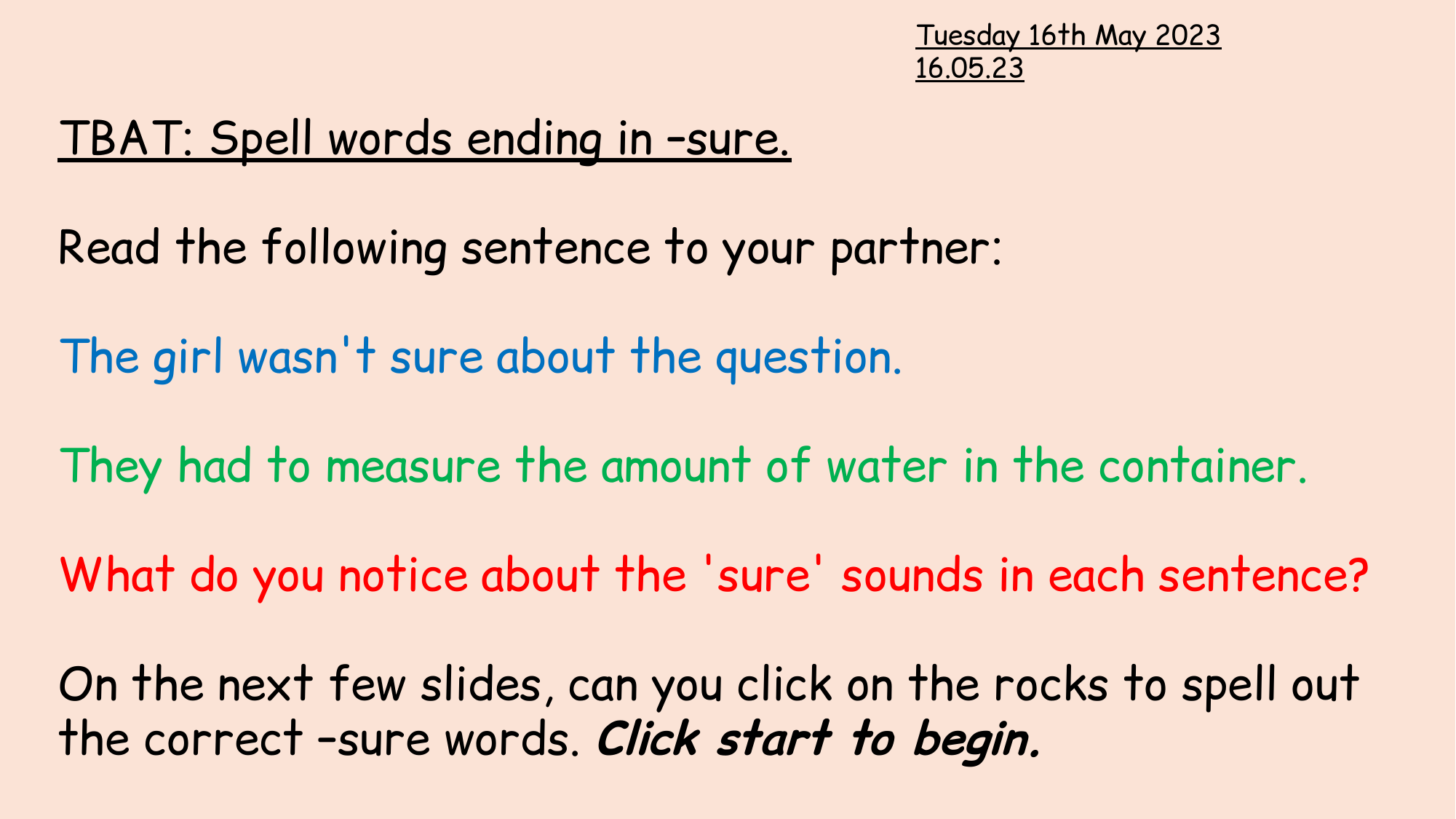

Tuesday 16th May 2023
16.05.23
TBAT: Spell words ending in –sure.
Read the following sentence to your partner:
The girl wasn't sure about the question. 
They had to measure the amount of water in the container.
What do you notice about the 'sure' sounds in each sentence?
On the next few slides, can you click on the rocks to spell out the correct –sure words. Click start to begin.